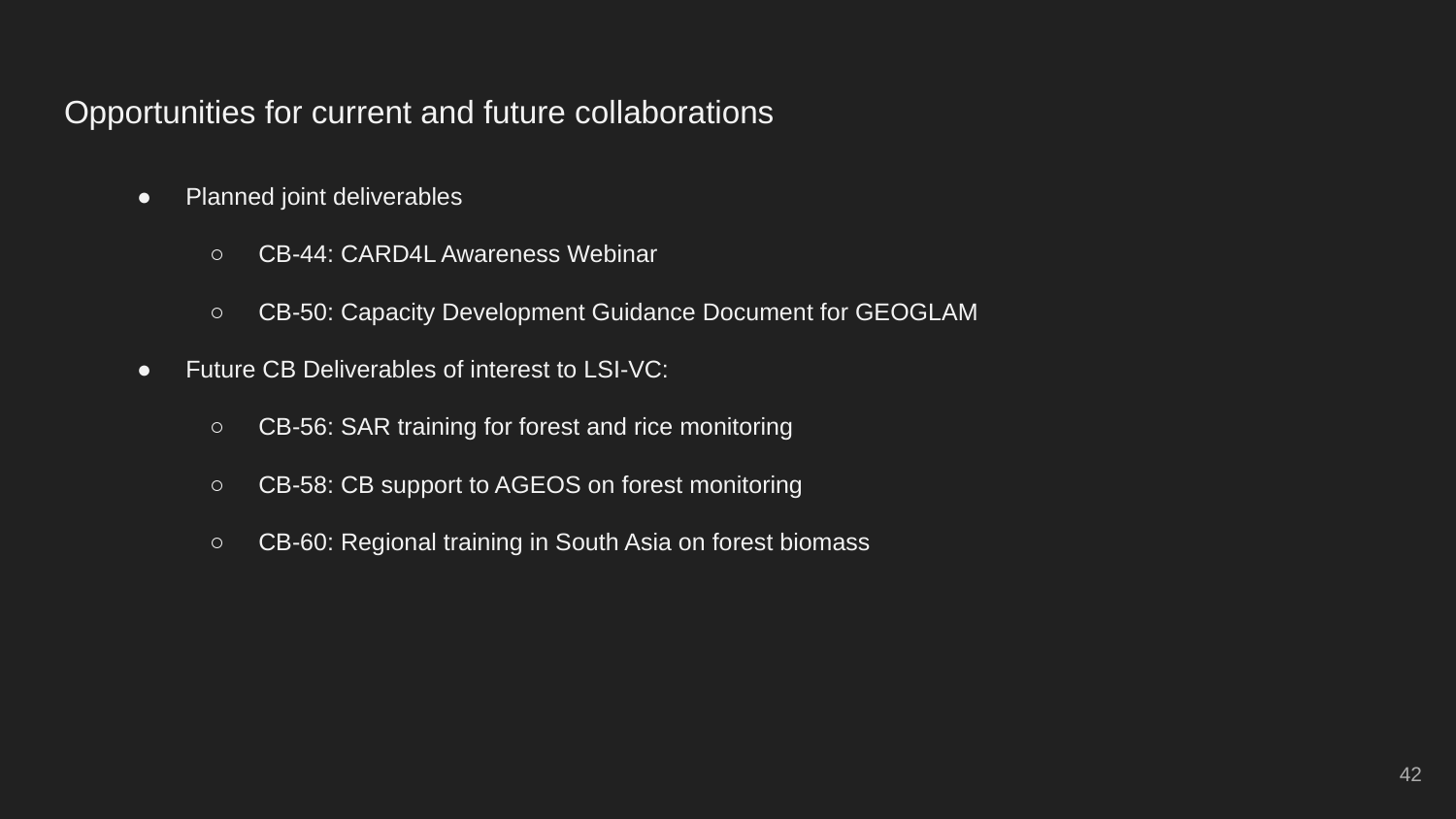

# Opportunities for current and future collaborations
●     Planned joint deliverables
○     CB-44: CARD4L Awareness Webinar
○     CB-50: Capacity Development Guidance Document for GEOGLAM
●     Future CB Deliverables of interest to LSI-VC:
○     CB-56: SAR training for forest and rice monitoring
○     CB-58: CB support to AGEOS on forest monitoring
○     CB-60: Regional training in South Asia on forest biomass
42